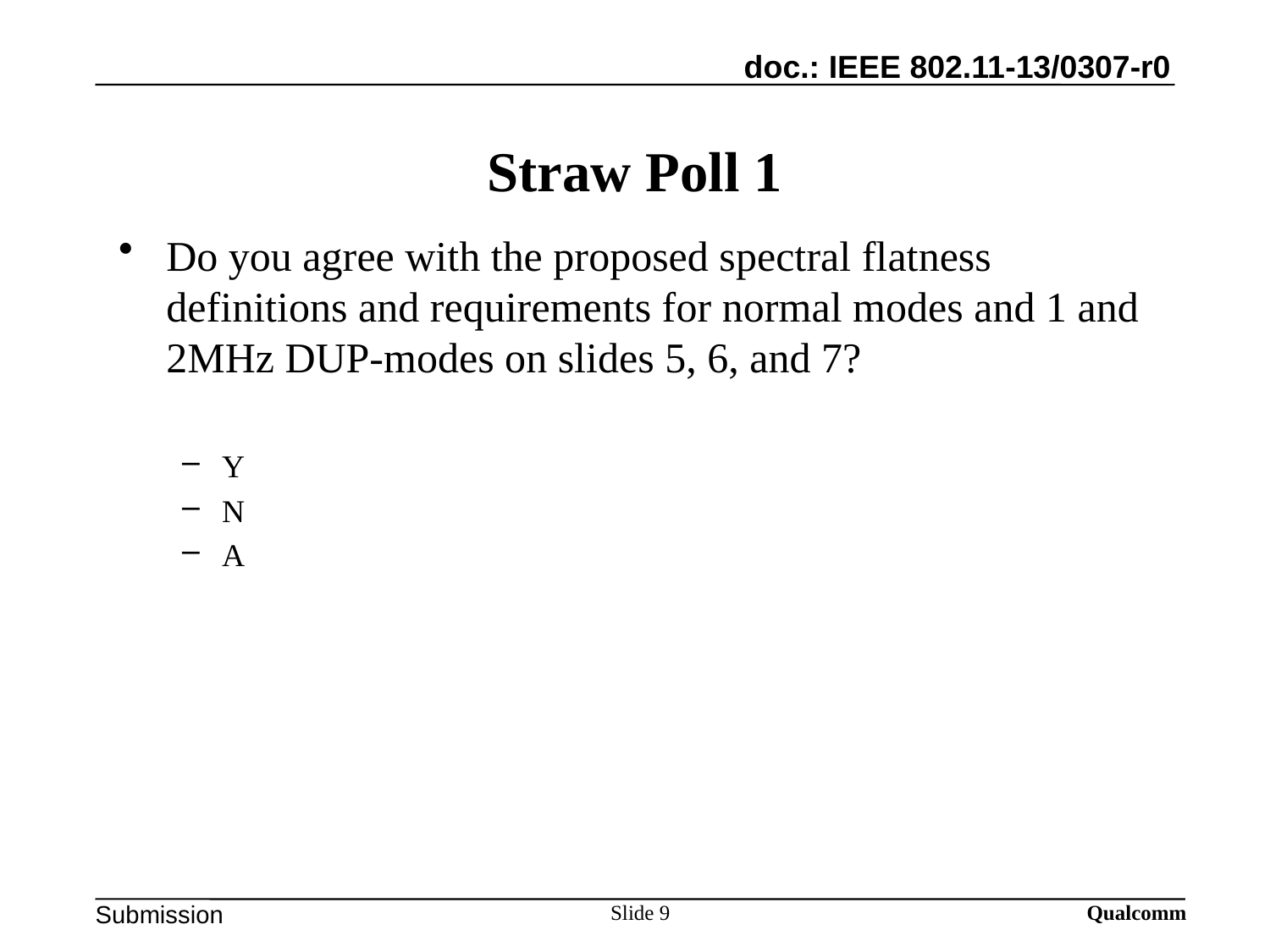

Qualcomm
# Straw Poll 1
Do you agree with the proposed spectral flatness definitions and requirements for normal modes and 1 and 2MHz DUP-modes on slides 5, 6, and 7?

Y
N
A
Slide 9